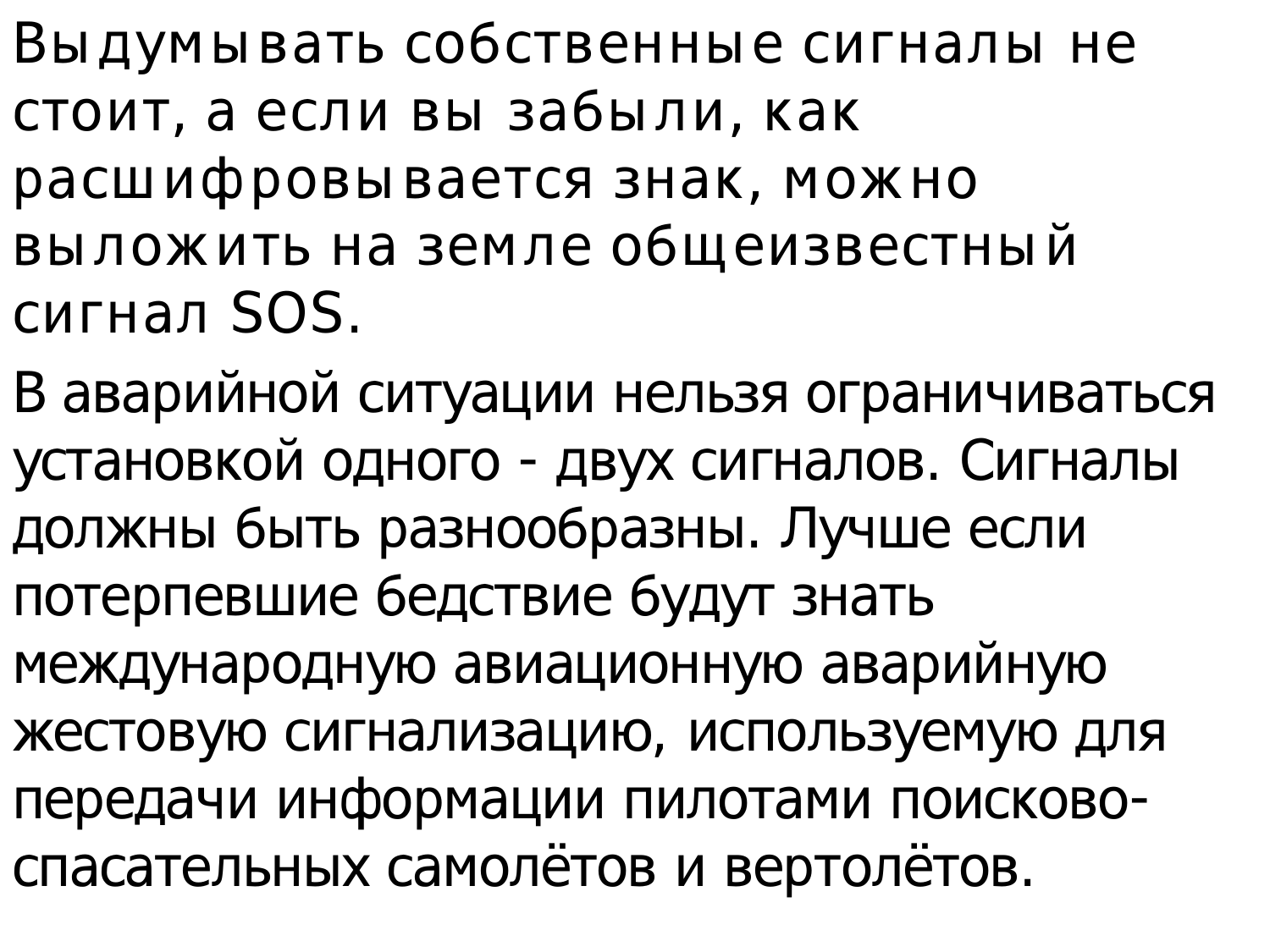

Выдумывать собственные сигналы не стоит, а если вы забыли, как расшифровывается знак, можно выложить на земле общеизвестный сигнал SOS.
В аварийной ситуации нельзя ограничиваться установкой одного - двух сигналов. Сигналы должны быть разнообразны. Лучше если потерпевшие бедствие будут знать международную авиационную аварийную жестовую сигнализацию, используемую для передачи информации пилотами поисково- спасательных самолётов и вертолётов.